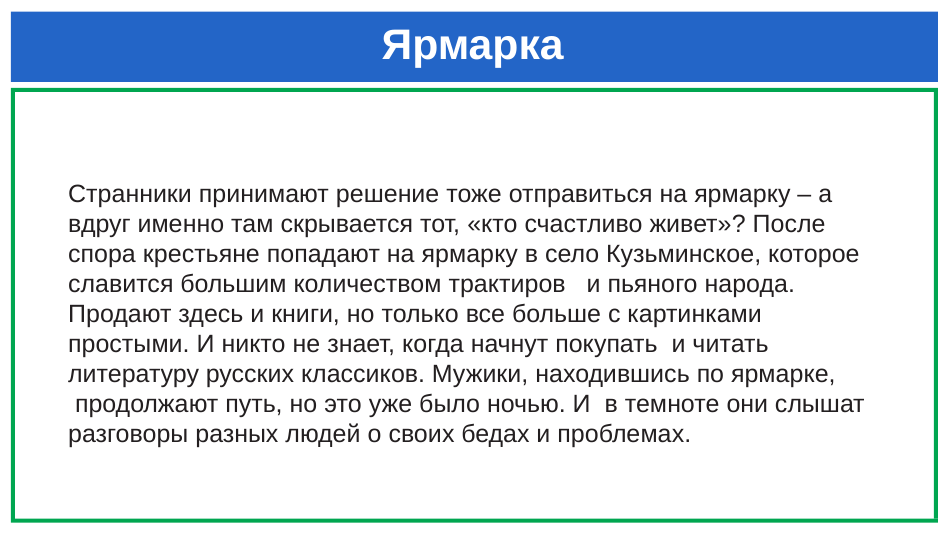

# Ярмарка
Странники принимают решение тоже отправиться на ярмарку – а вдруг именно там скрывается тот, «кто счастливо живет»? После спора крестьяне попадают на ярмарку в село Кузьминское, которое славится большим количеством трактиров   и пьяного народа. Продают здесь и книги, но только все больше с картинками простыми. И никто не знает, когда начнут покупать  и читать литературу русских классиков. Мужики, находившись по ярмарке,  продолжают путь, но это уже было ночью. И  в темноте они слышат разговоры разных людей о своих бедах и проблемах.